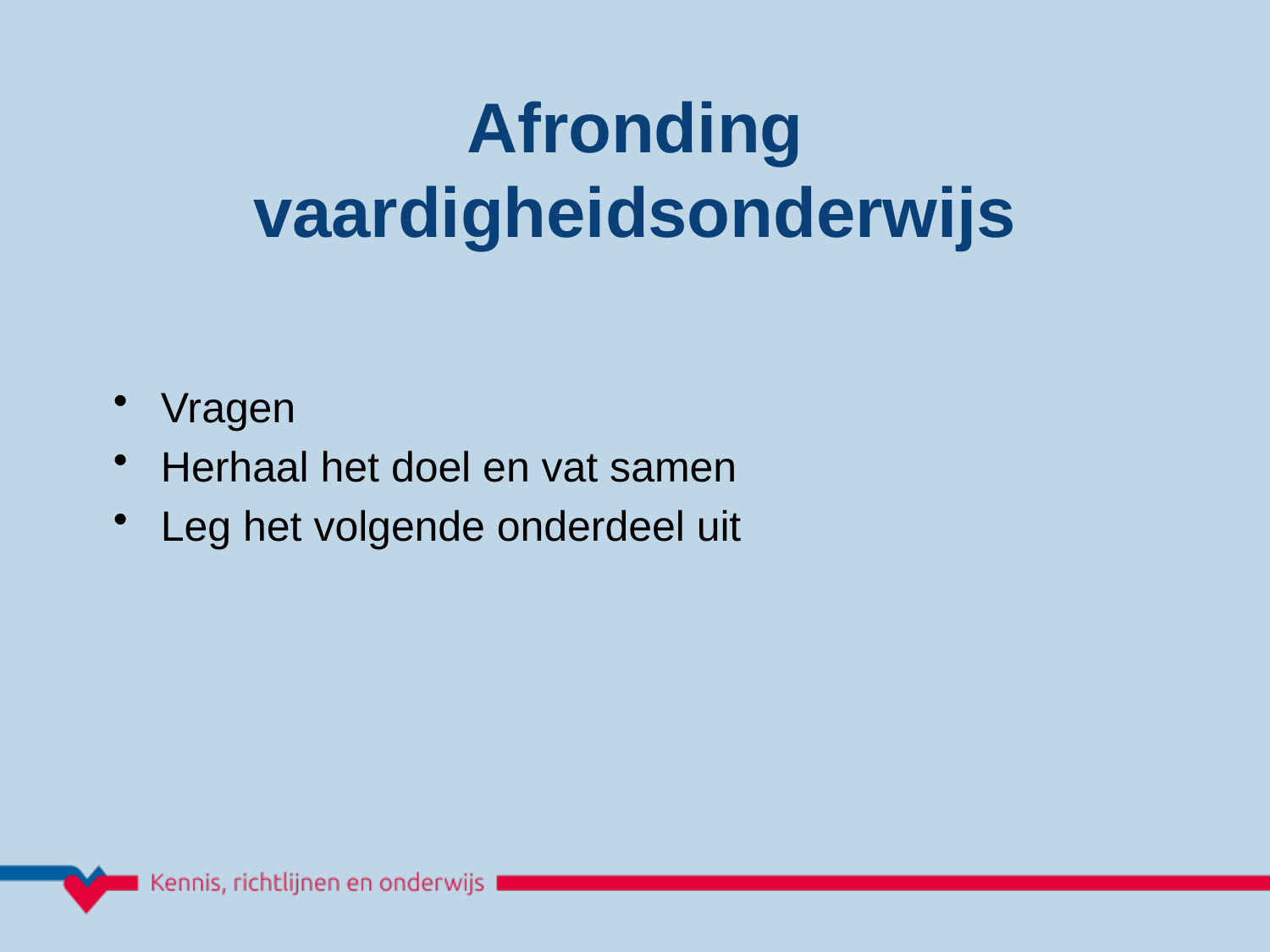

Afronding
vaardigheidsonderwijs
Vragen
Herhaal het doel en vat samen
Leg het volgende onderdeel uit